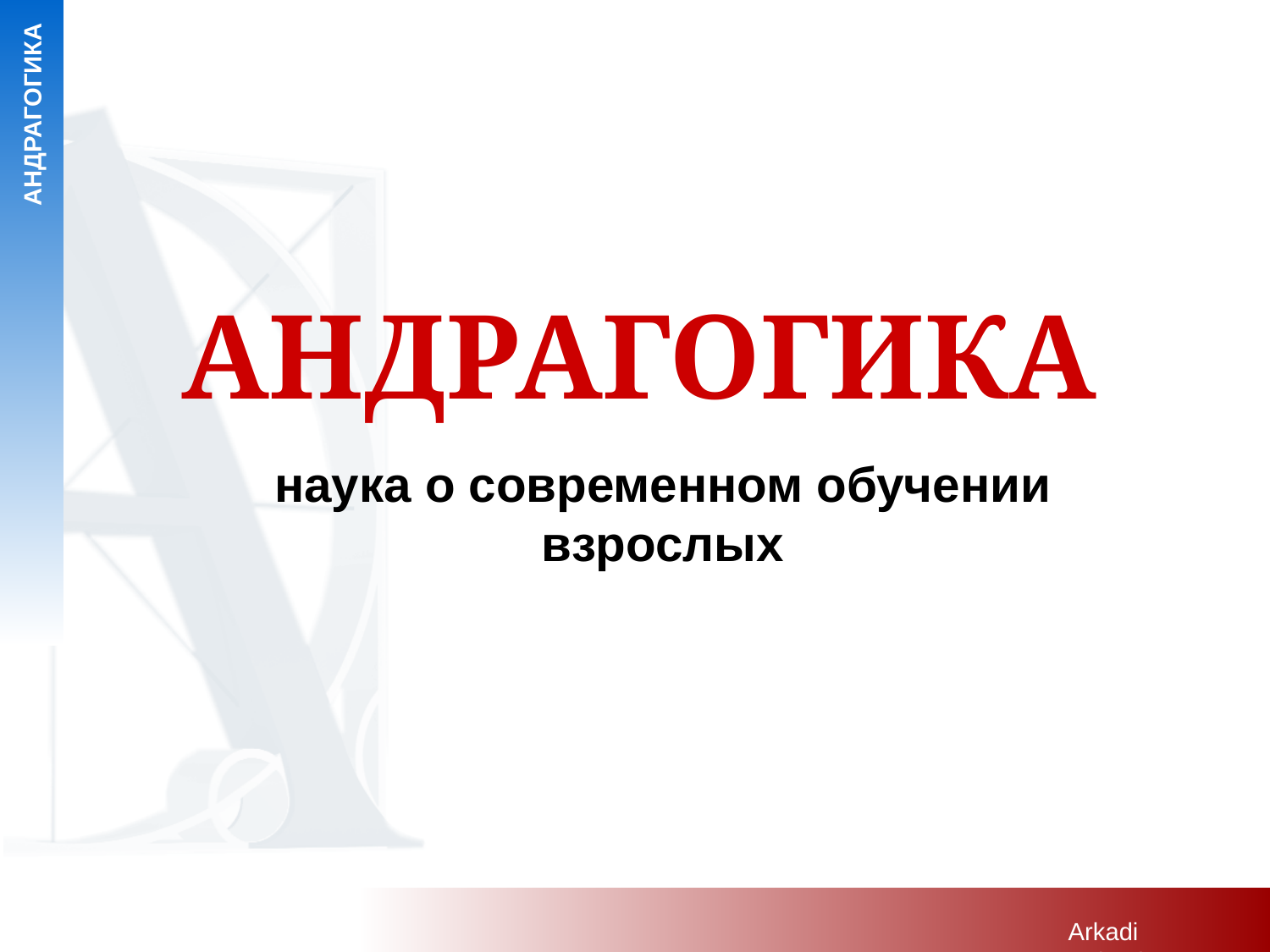

# АНДРАГОГИКА
наука о современном обучении взрослых